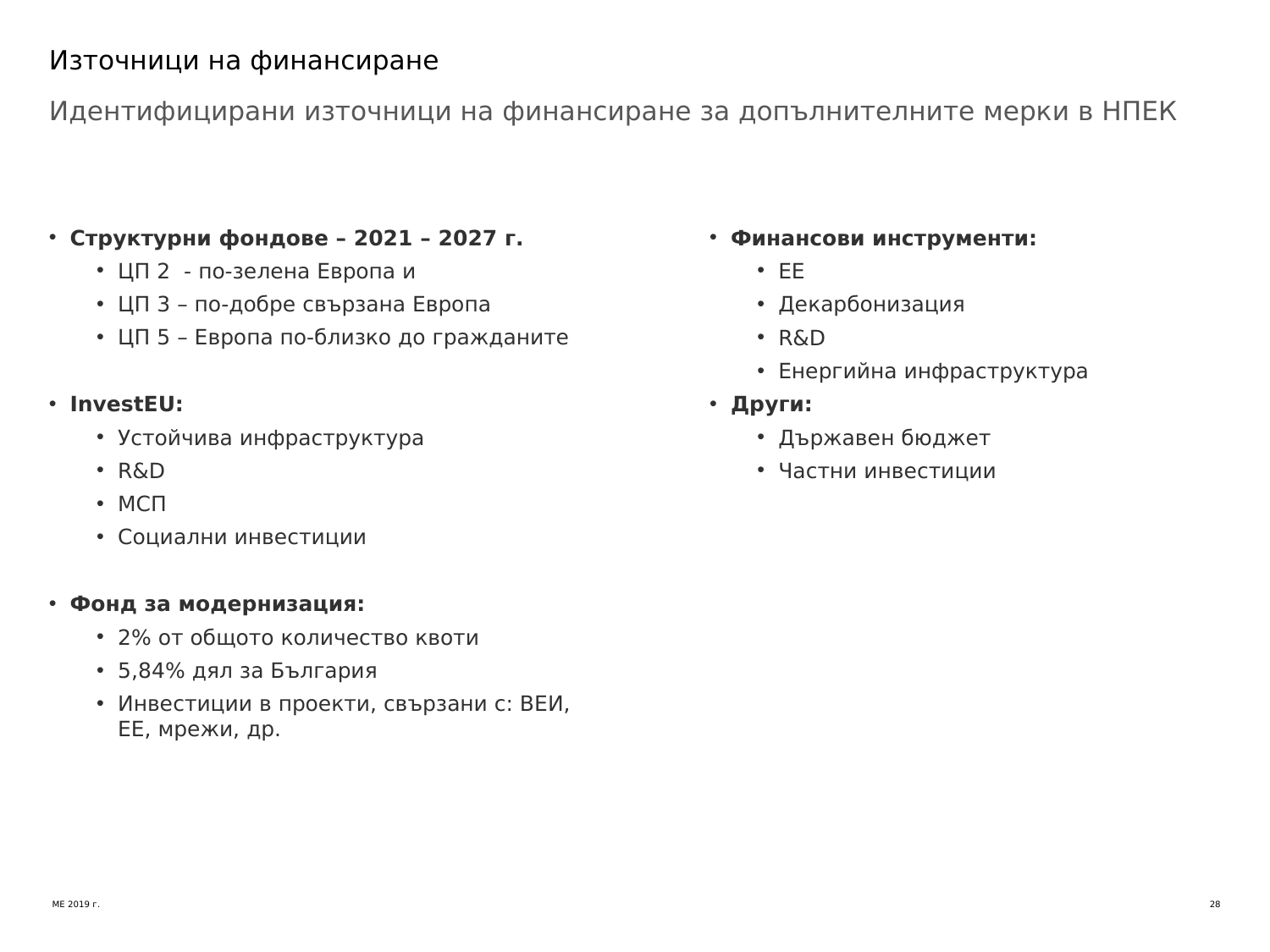

# Източници на финансиране
Идентифицирани източници на финансиране за допълнителните мерки в НПЕК
Структурни фондове – 2021 – 2027 г.
ЦП 2  - по-зелена Европа и
ЦП 3 – по-добре свързана Европа
ЦП 5 – Европа по-близко до гражданите

InvestEU:
Устойчива инфраструктура
R&D
МСП
Социални инвестиции

Фонд за модернизация:
2% от общото количество квоти
5,84% дял за България
Инвестиции в проекти, свързани с: ВЕИ, ЕЕ, мрежи, др.

Финансови инструменти:
ЕЕ
Декарбонизация
R&D
Енергийна инфраструктура
Други:
Държавен бюджет
Частни инвестиции